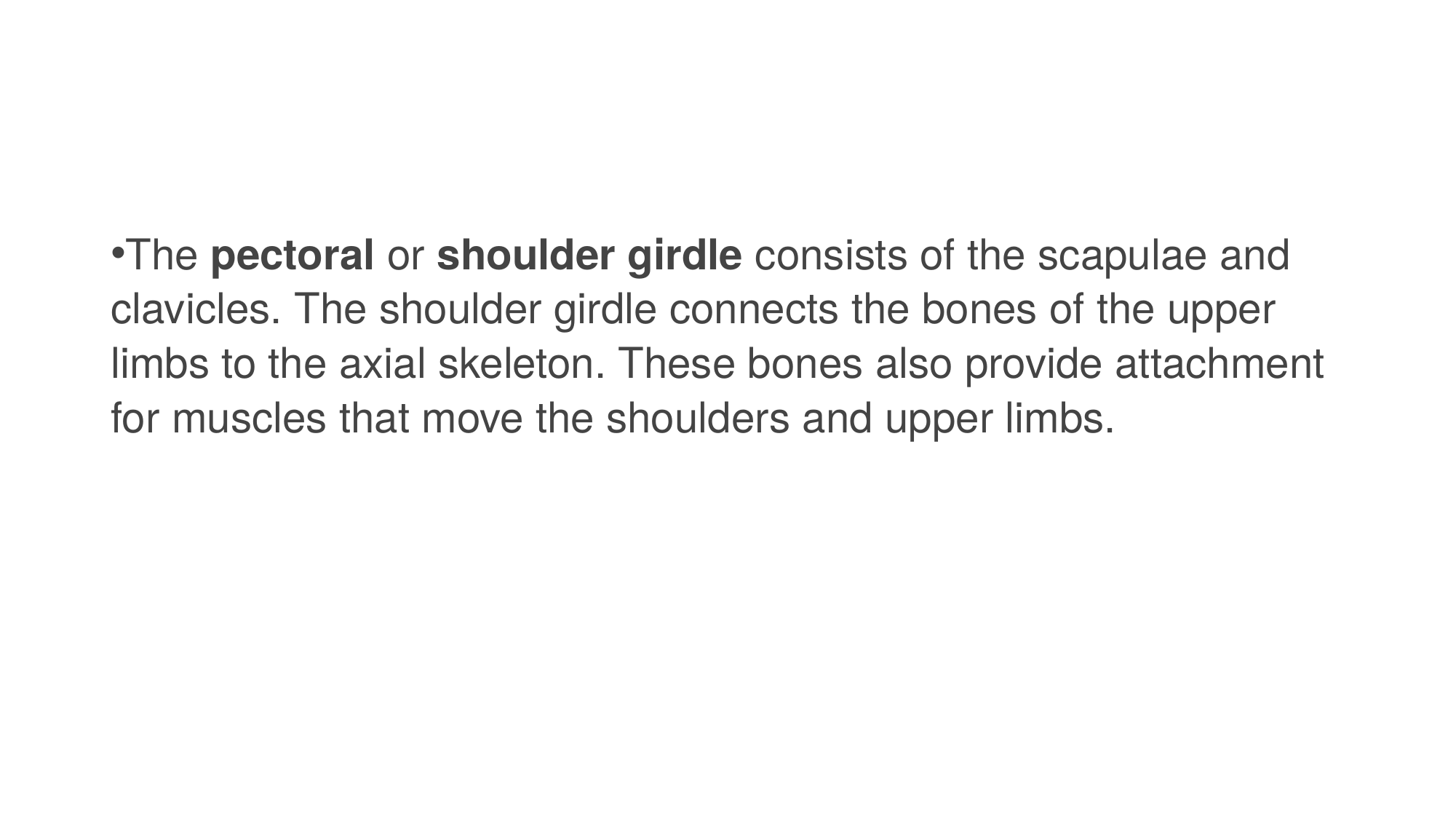

#
The pectoral or shoulder girdle consists of the scapulae and clavicles. The shoulder girdle connects the bones of the upper limbs to the axial skeleton. These bones also provide attachment for muscles that move the shoulders and upper limbs.